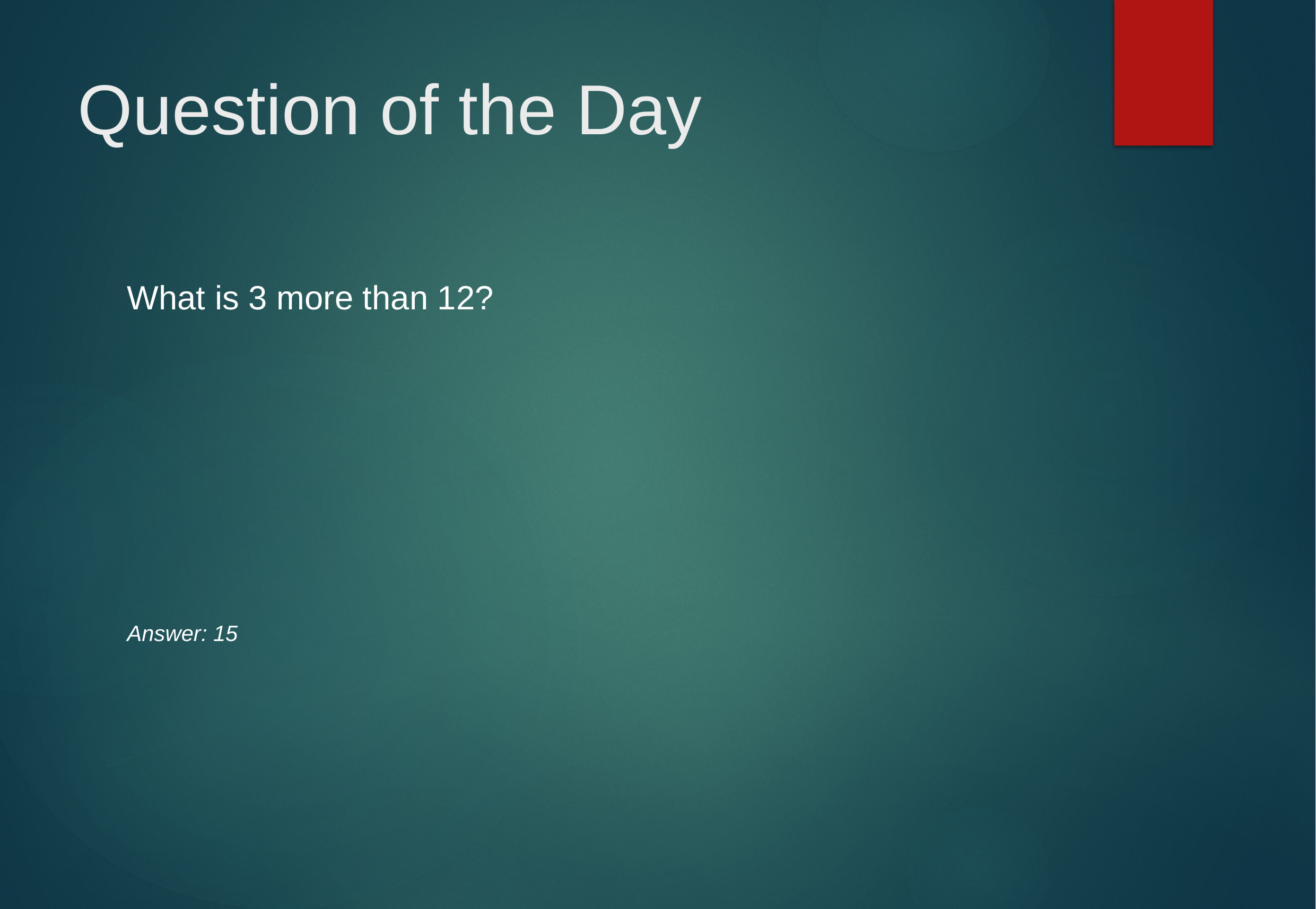

# Question of the Day
What is 3 more than 12?

Answer: 15